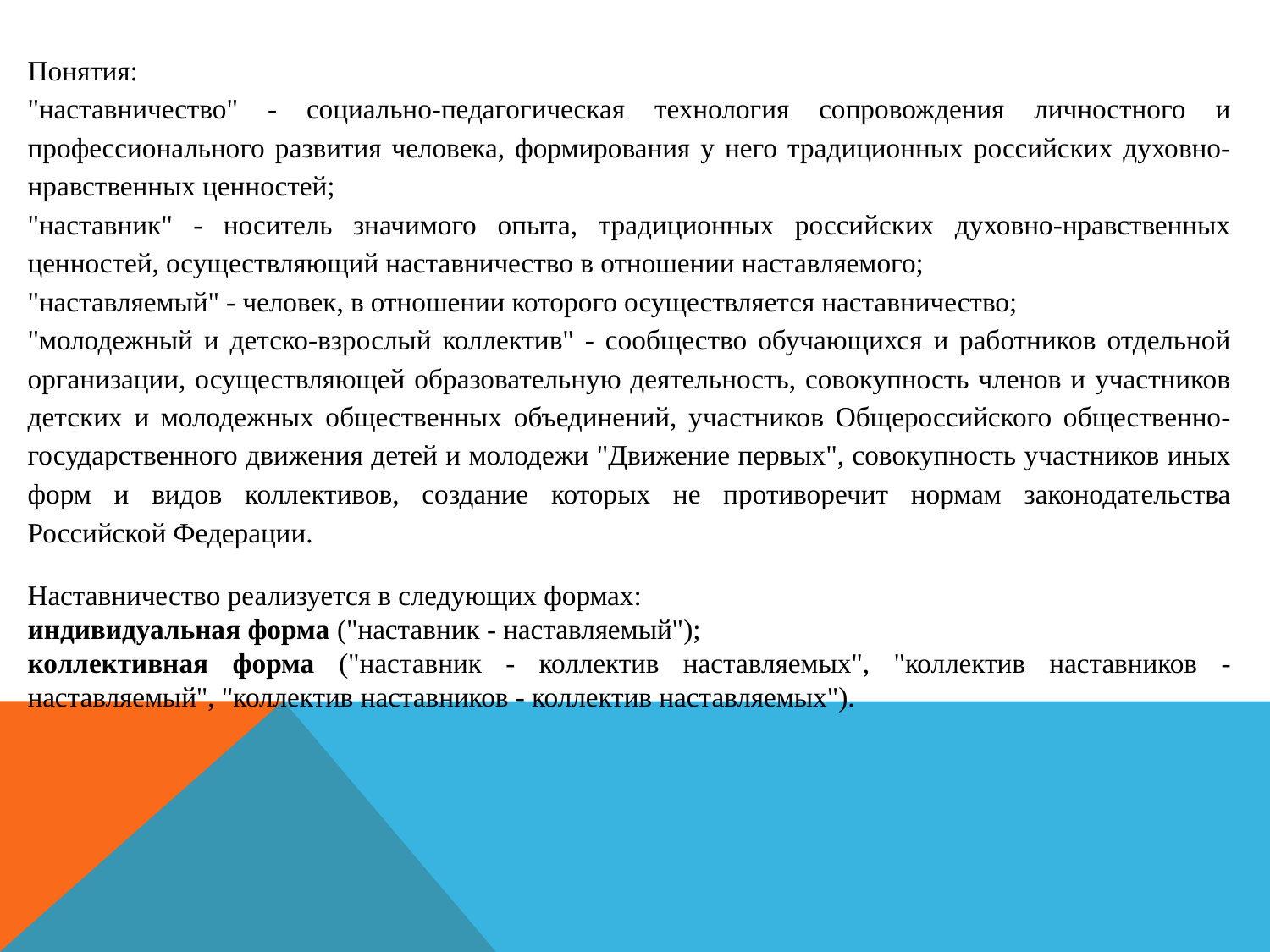

#
Понятия:
"наставничество" - социально-педагогическая технология сопровождения личностного и профессионального развития человека, формирования у него традиционных российских духовно-нравственных ценностей;
"наставник" - носитель значимого опыта, традиционных российских духовно-нравственных ценностей, осуществляющий наставничество в отношении наставляемого;
"наставляемый" - человек, в отношении которого осуществляется наставничество;
"молодежный и детско-взрослый коллектив" - сообщество обучающихся и работников отдельной организации, осуществляющей образовательную деятельность, совокупность членов и участников детских и молодежных общественных объединений, участников Общероссийского общественно-государственного движения детей и молодежи "Движение первых", совокупность участников иных форм и видов коллективов, создание которых не противоречит нормам законодательства Российской Федерации.

Наставничество реализуется в следующих формах:
индивидуальная форма ("наставник - наставляемый");
коллективная форма ("наставник - коллектив наставляемых", "коллектив наставников - наставляемый", "коллектив наставников - коллектив наставляемых").